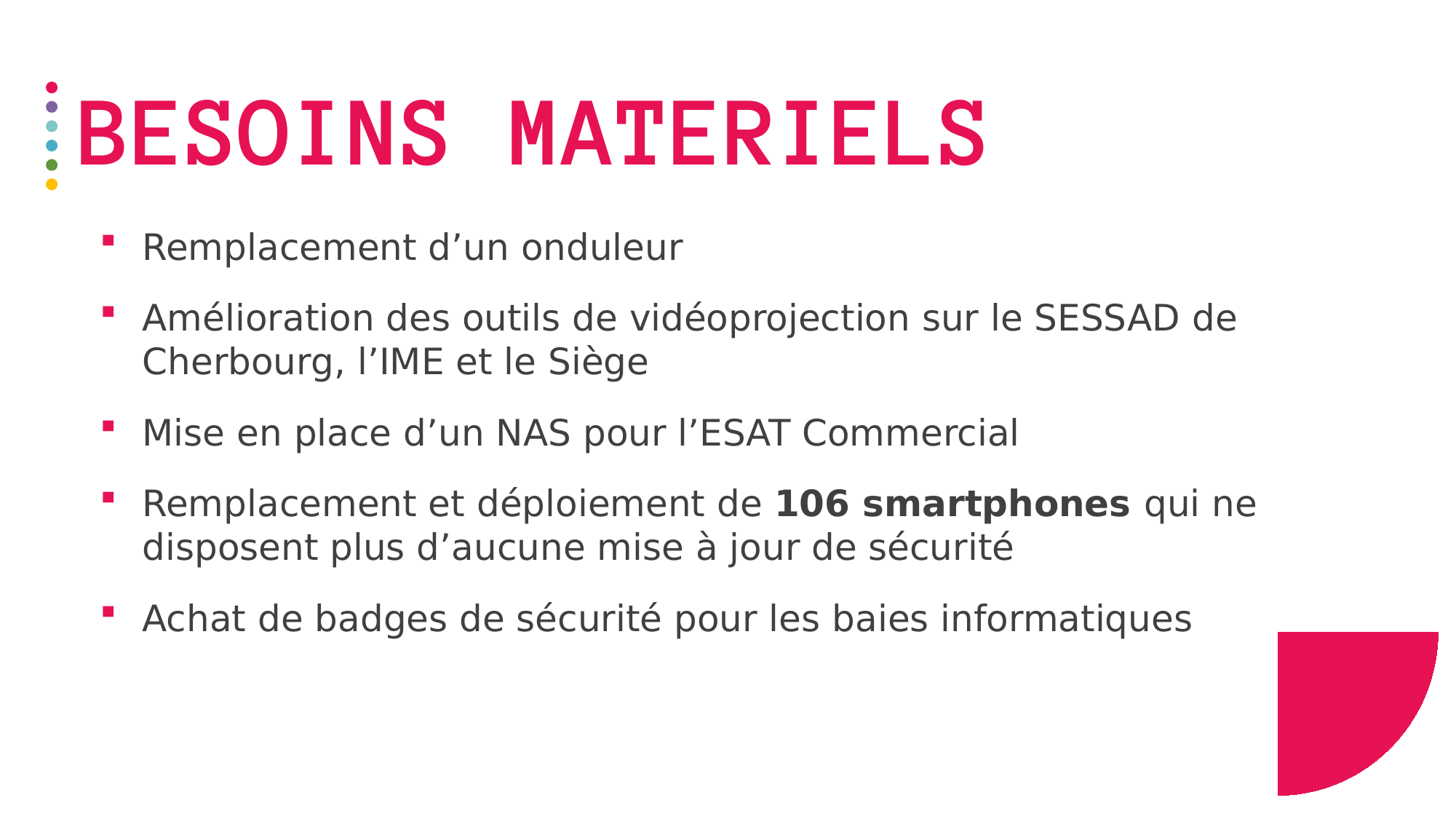

# BESOINS MATERIELS
Remplacement d’un onduleur
Amélioration des outils de vidéoprojection sur le SESSAD de Cherbourg, l’IME et le Siège
Mise en place d’un NAS pour l’ESAT Commercial
Remplacement et déploiement de 106 smartphones qui ne disposent plus d’aucune mise à jour de sécurité
Achat de badges de sécurité pour les baies informatiques